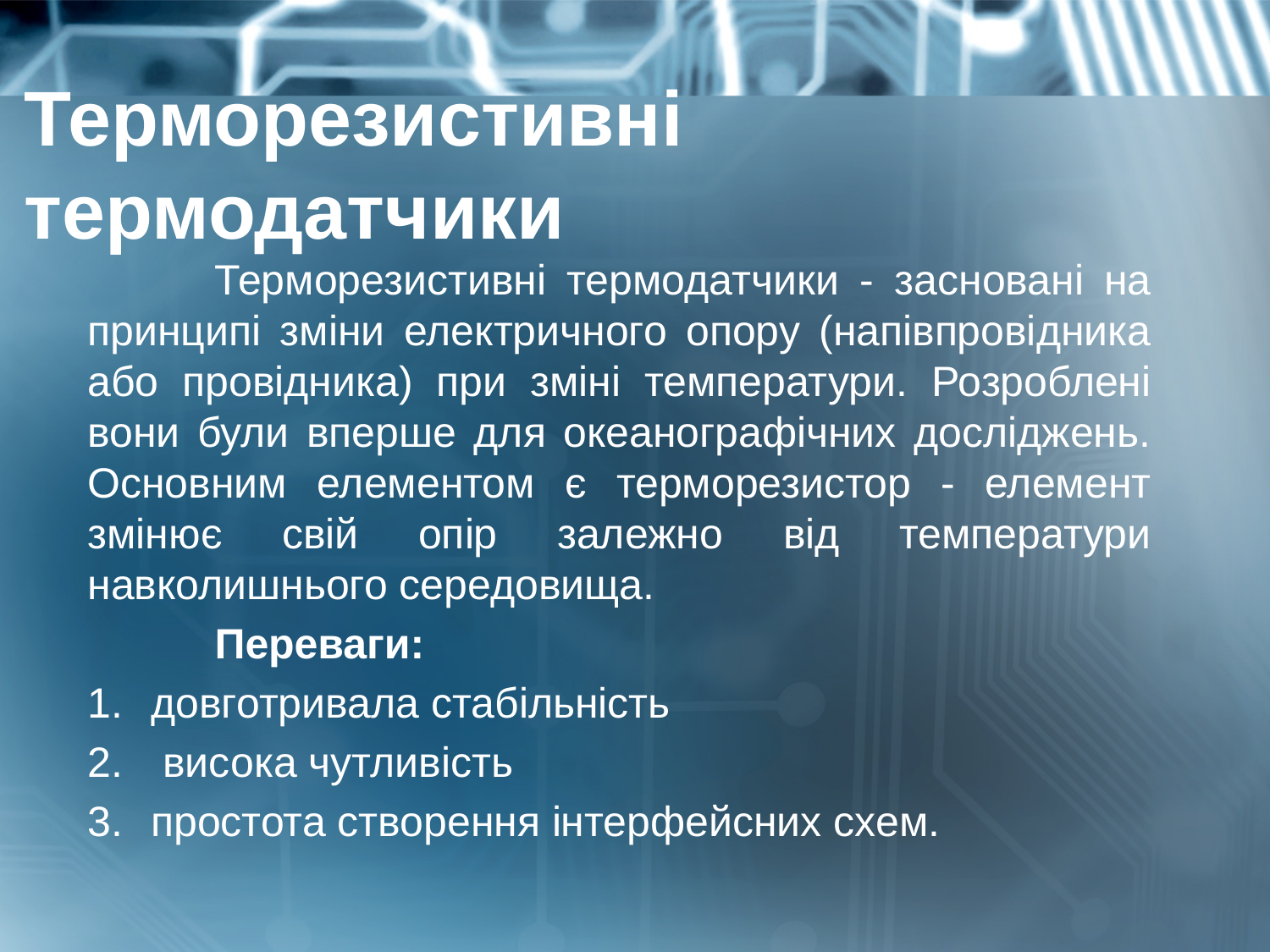

# Терморезистивні термодатчики
	Терморезистивні термодатчики - засновані на принципі зміни електричного опору (напівпровідника або провідника) при зміні температури. Розроблені вони були вперше для океанографічних досліджень. Основним елементом є терморезистор - елемент змінює свій опір залежно від температури навколишнього середовища.
	Переваги:
довготривала стабільність
 висока чутливість
простота створення інтерфейсних схем.